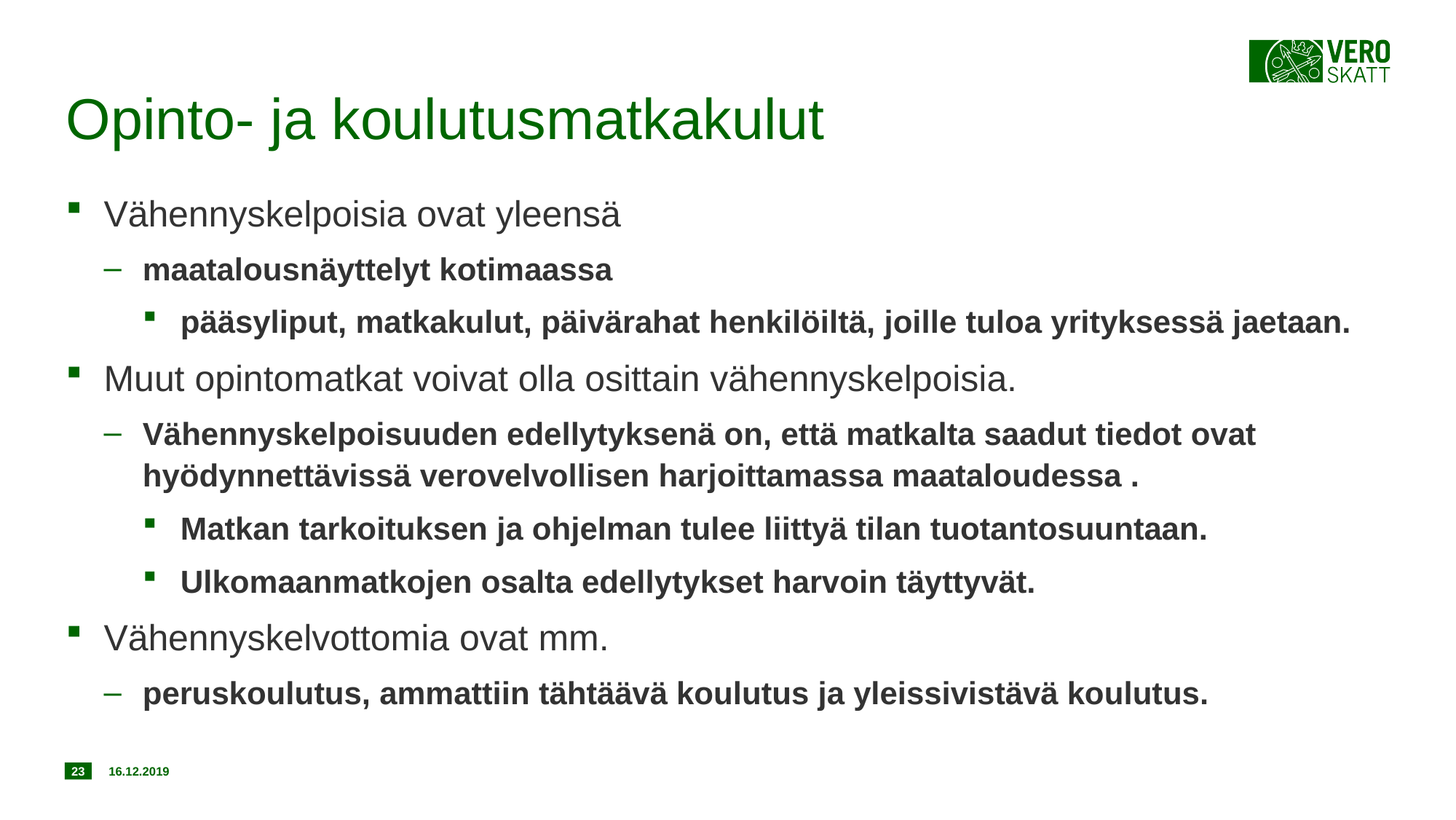

# Opinto- ja koulutusmatkakulut
Vähennyskelpoisia ovat yleensä
maatalousnäyttelyt kotimaassa
pääsyliput, matkakulut, päivärahat henkilöiltä, joille tuloa yrityksessä jaetaan.
Muut opintomatkat voivat olla osittain vähennyskelpoisia.
Vähennyskelpoisuuden edellytyksenä on, että matkalta saadut tiedot ovat hyödynnettävissä verovelvollisen harjoittamassa maataloudessa .
Matkan tarkoituksen ja ohjelman tulee liittyä tilan tuotantosuuntaan.
Ulkomaanmatkojen osalta edellytykset harvoin täyttyvät.
Vähennyskelvottomia ovat mm.
peruskoulutus, ammattiin tähtäävä koulutus ja yleissivistävä koulutus.
23
16.12.2019